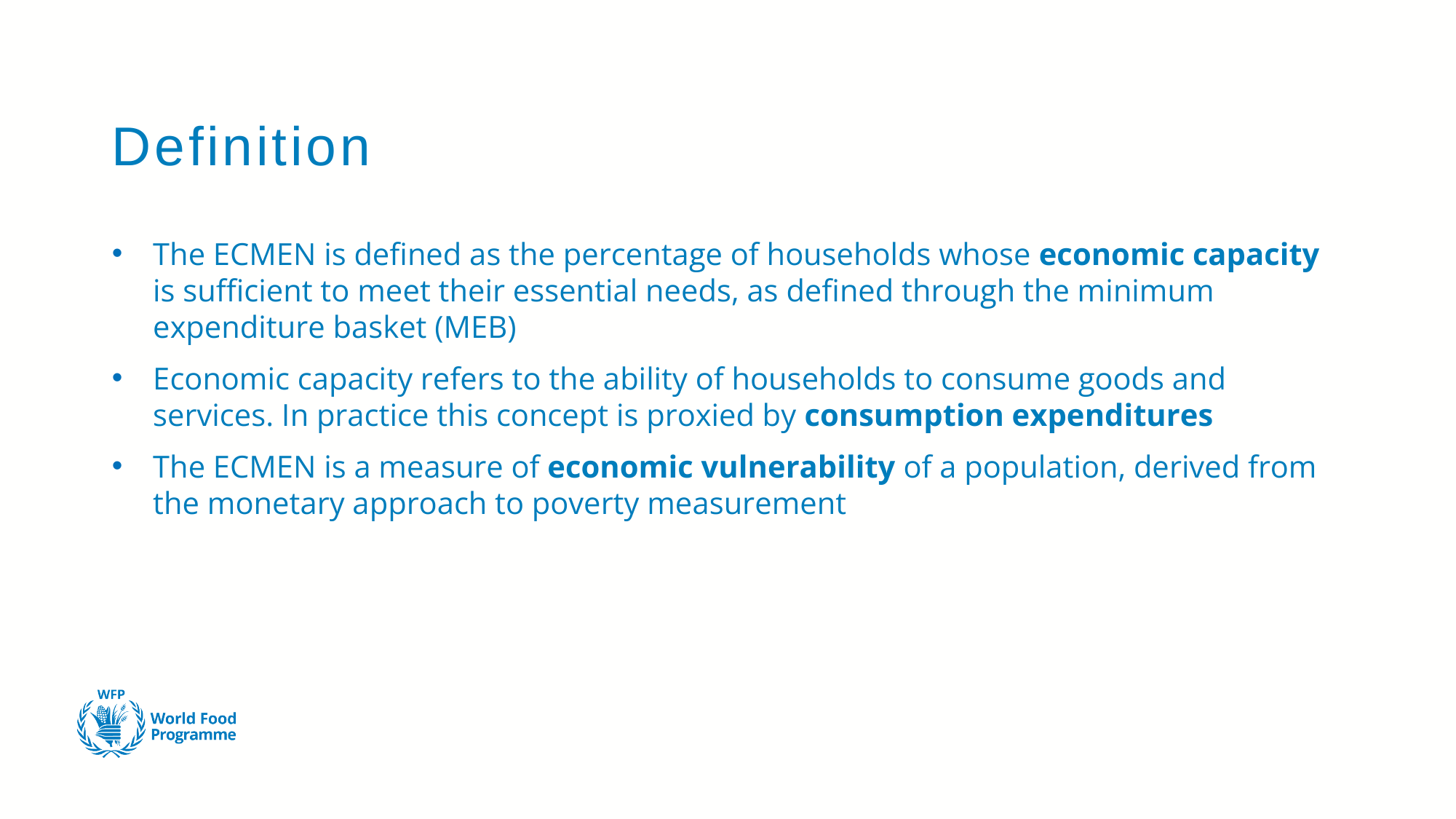

# Definition
The ECMEN is defined as the percentage of households whose economic capacity is sufficient to meet their essential needs, as defined through the minimum expenditure basket (MEB)
Economic capacity refers to the ability of households to consume goods and services. In practice this concept is proxied by consumption expenditures
The ECMEN is a measure of economic vulnerability of a population, derived from the monetary approach to poverty measurement